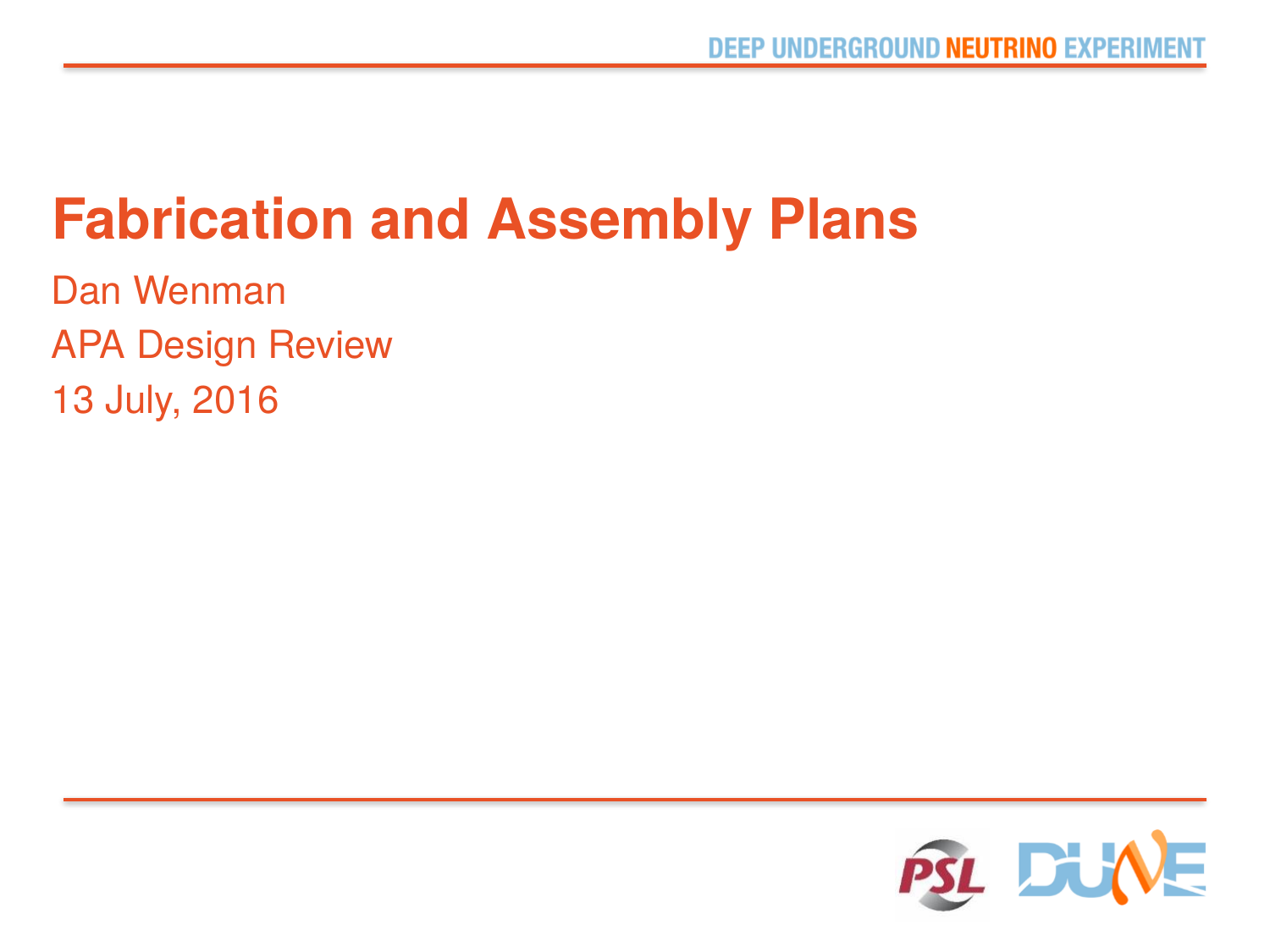

# Fabrication and Assembly Plans
Dan Wenman
APA Design Review
13 July, 2016